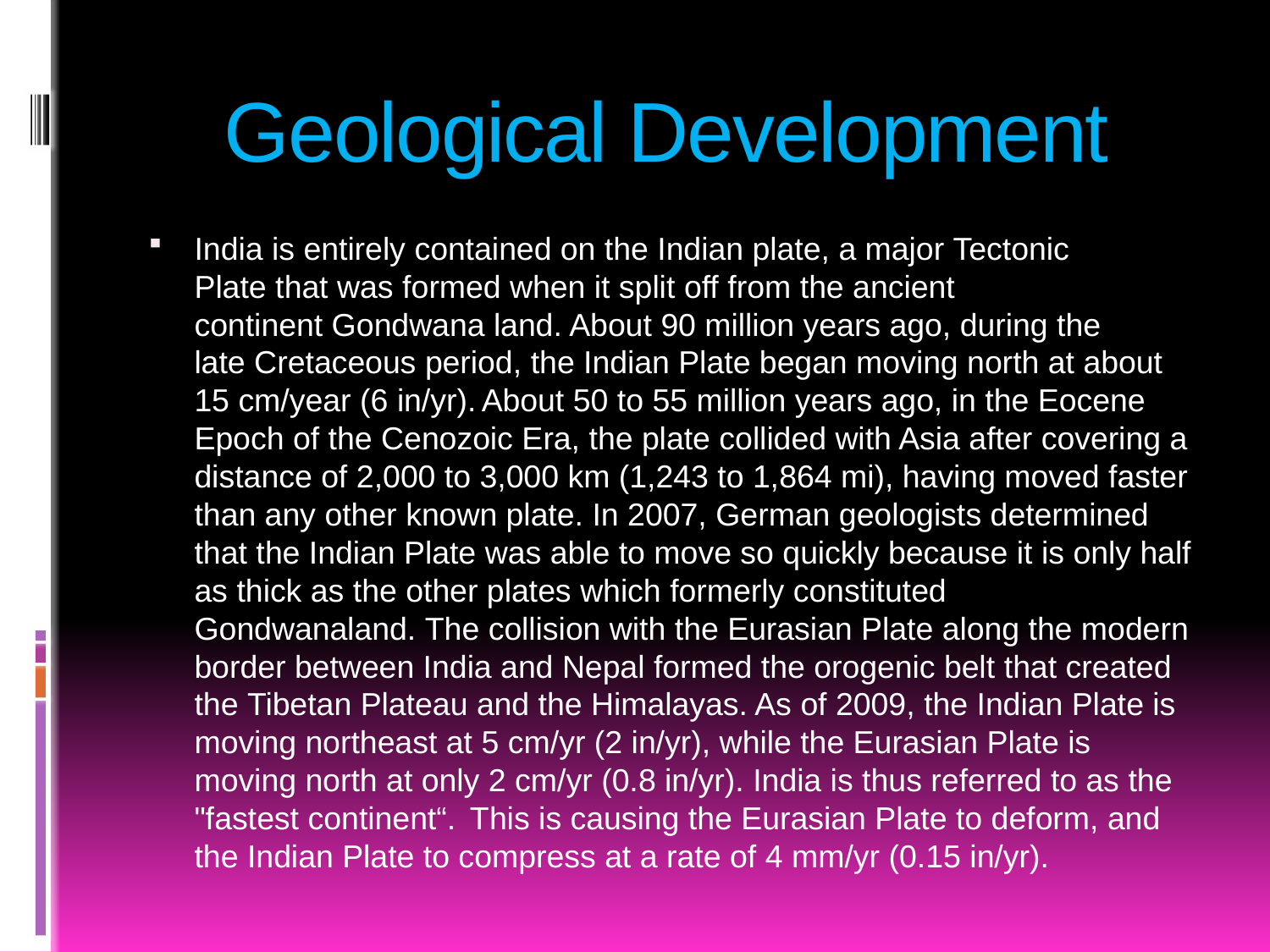

# Geological Development
India is entirely contained on the Indian plate, a major Tectonic Plate that was formed when it split off from the ancient continent Gondwana land. About 90 million years ago, during the late Cretaceous period, the Indian Plate began moving north at about 15 cm/year (6 in/yr). About 50 to 55 million years ago, in the Eocene Epoch of the Cenozoic Era, the plate collided with Asia after covering a distance of 2,000 to 3,000 km (1,243 to 1,864 mi), having moved faster than any other known plate. In 2007, German geologists determined that the Indian Plate was able to move so quickly because it is only half as thick as the other plates which formerly constituted Gondwanaland. The collision with the Eurasian Plate along the modern border between India and Nepal formed the orogenic belt that created the Tibetan Plateau and the Himalayas. As of 2009, the Indian Plate is moving northeast at 5 cm/yr (2 in/yr), while the Eurasian Plate is moving north at only 2 cm/yr (0.8 in/yr). India is thus referred to as the "fastest continent“.  This is causing the Eurasian Plate to deform, and the Indian Plate to compress at a rate of 4 mm/yr (0.15 in/yr).